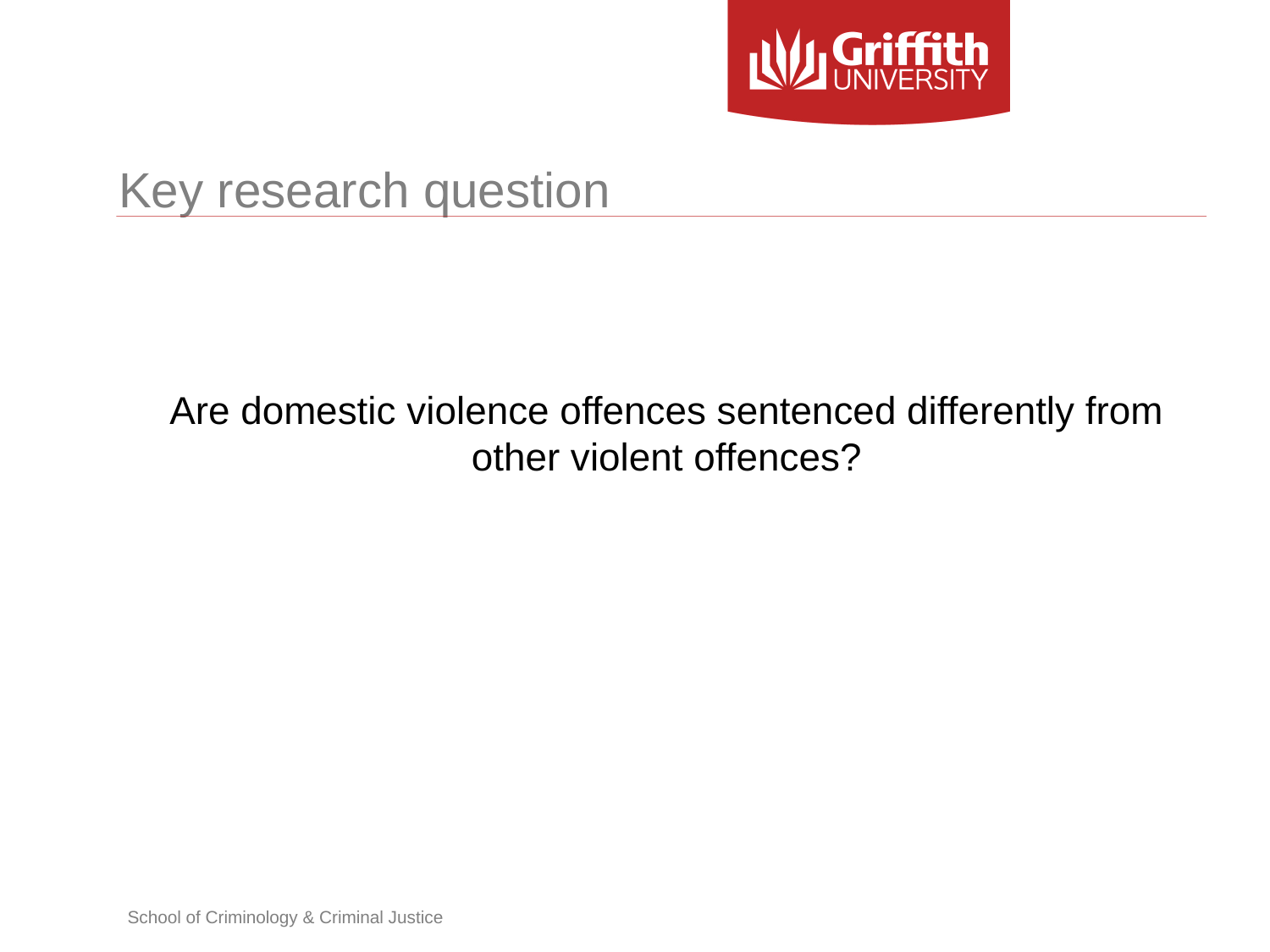

# Key research question

Are domestic violence offences sentenced differently from other violent offences?

School of Criminology & Criminal Justice